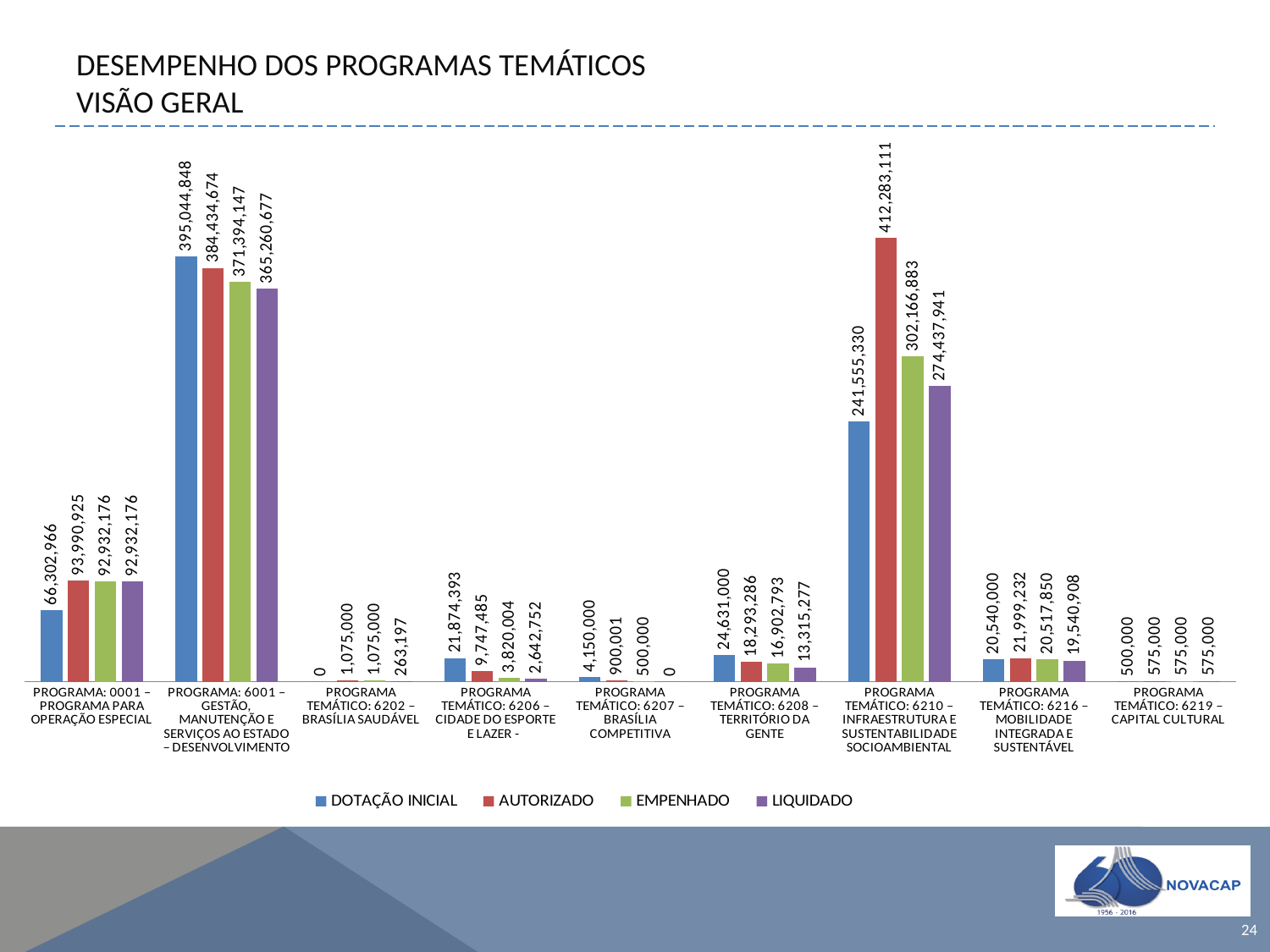

# DESEMPENHO DOS PROGRAMAS TEMÁTICOS VISÃO GERAL

### Chart

| Category | DOTAÇÃO INICIAL | AUTORIZADO | EMPENHADO | LIQUIDADO |
|---|---|---|---|---|
| PROGRAMA: 0001 – PROGRAMA PARA OPERAÇÃO ESPECIAL | 66302966.0 | 93990925.0 | 92932176.0 | 92932176.0 |
| PROGRAMA: 6001 – GESTÃO, MANUTENÇÃO E SERVIÇOS AO ESTADO – DESENVOLVIMENTO | 395044848.0 | 384434674.0 | 371394147.0 | 365260677.0 |
| PROGRAMA TEMÁTICO: 6202 – BRASÍLIA SAUDÁVEL | 0.0 | 1075000.0 | 1075000.0 | 263197.0 |
| PROGRAMA TEMÁTICO: 6206 – CIDADE DO ESPORTE E LAZER -   | 21874393.0 | 9747485.0 | 3820004.0 | 2642752.0 |
| PROGRAMA TEMÁTICO: 6207 – BRASÍLIA COMPETITIVA | 4150000.0 | 900001.0 | 500000.0 | 0.0 |
| PROGRAMA TEMÁTICO: 6208 – TERRITÓRIO DA GENTE | 24631000.0 | 18293286.0 | 16902793.0 | 13315277.0 |
| PROGRAMA TEMÁTICO: 6210 – INFRAESTRUTURA E SUSTENTABILIDADE SOCIOAMBIENTAL | 241555330.0 | 412283111.0 | 302166883.0 | 274437941.0 |
| PROGRAMA TEMÁTICO: 6216 – MOBILIDADE INTEGRADA E SUSTENTÁVEL | 20540000.0 | 21999232.0 | 20517850.0 | 19540908.0 |
| PROGRAMA TEMÁTICO: 6219 – CAPITAL CULTURAL | 500000.0 | 575000.0 | 575000.0 | 575000.0 |
24